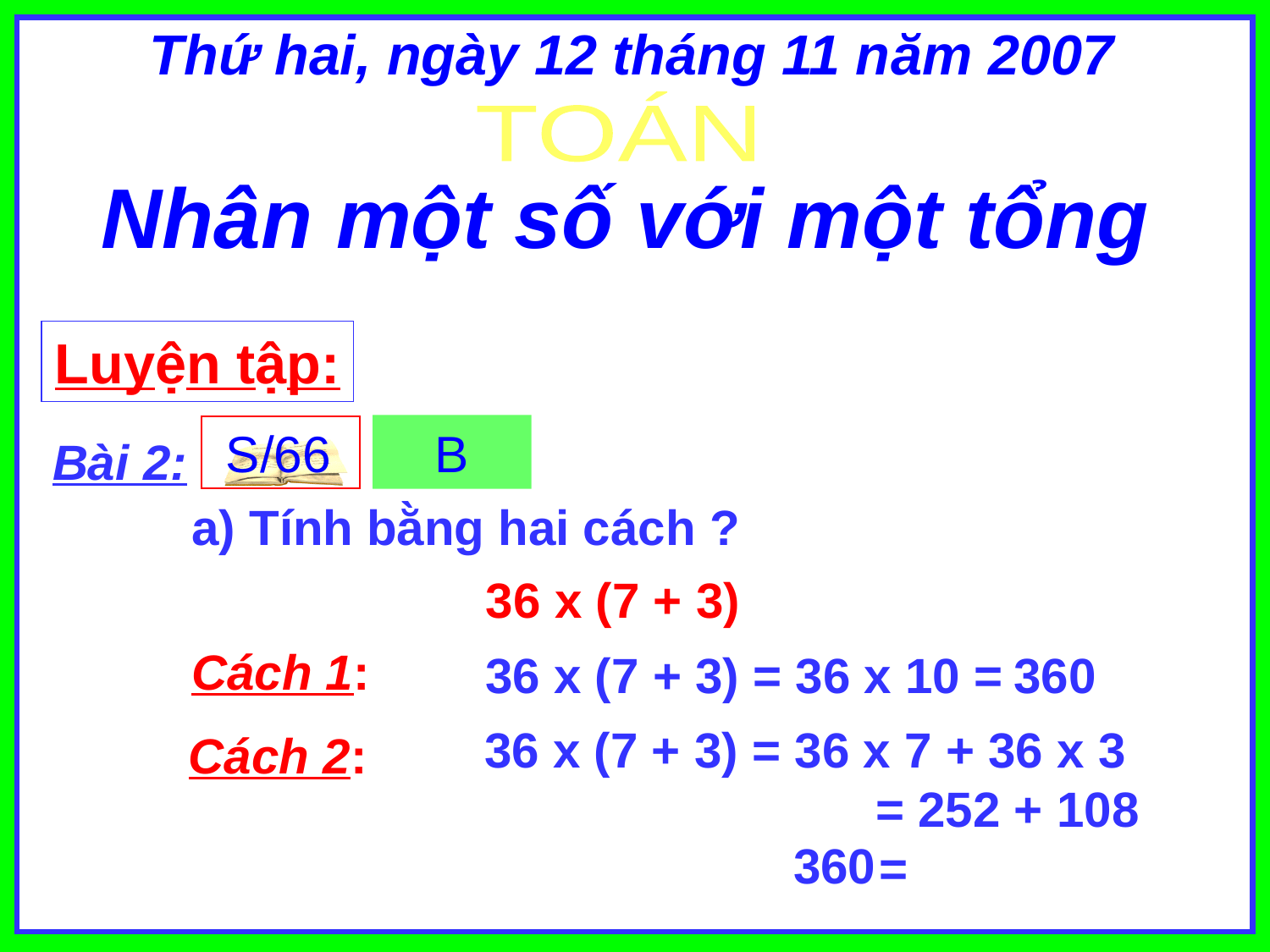

Thứ hai, ngày 12 tháng 11 năm 2007

TOÁN
Nhân một số với một tổng
Luyện tập:
S/66
B

Bài 2:
a) Tính bằng hai cách ?
36 x (7 + 3)
Cách 1:
360
36 x (7 + 3) = 36 x 10 =
36 x (7 + 3) = 36 x 7 + 36 x 3          		          = 252 + 108          			 =
Cách 2:
360